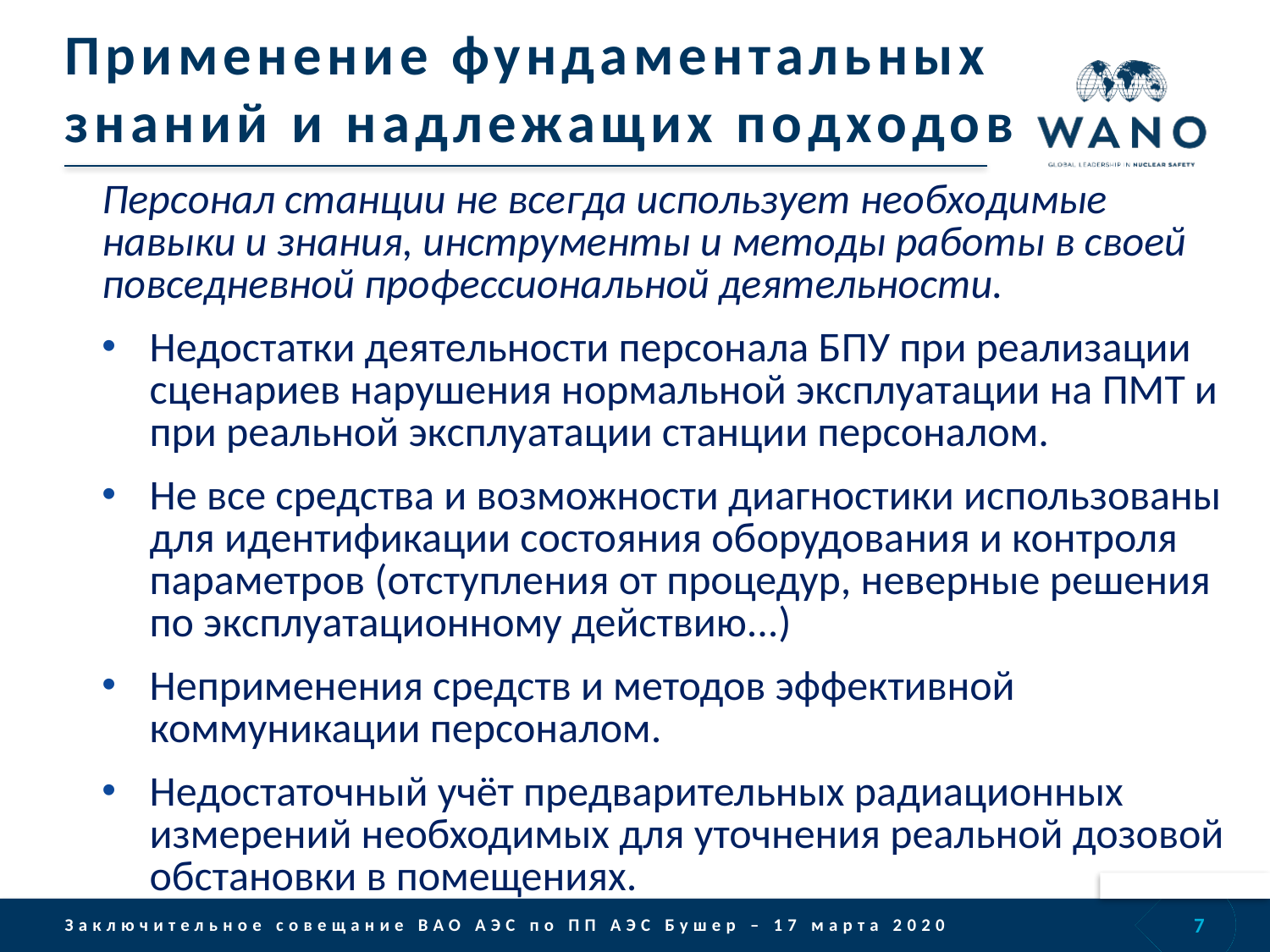

# Применение фундаментальных знаний и надлежащих подходов
Персонал станции не всегда использует необходимые навыки и знания, инструменты и методы работы в своей повседневной профессиональной деятельности.
Недостатки деятельности персонала БПУ при реализации сценариев нарушения нормальной эксплуатации на ПМТ и при реальной эксплуатации станции персоналом.
Не все средства и возможности диагностики использованы для идентификации состояния оборудования и контроля параметров (отступления от процедур, неверные решения по эксплуатационному действию...)
Неприменения средств и методов эффективной коммуникации персоналом.
Недостаточный учёт предварительных радиационных измерений необходимых для уточнения реальной дозовой обстановки в помещениях.
7
Заключительное совещание ВАО АЭС по ПП АЭС Бушер – 17 марта 2020